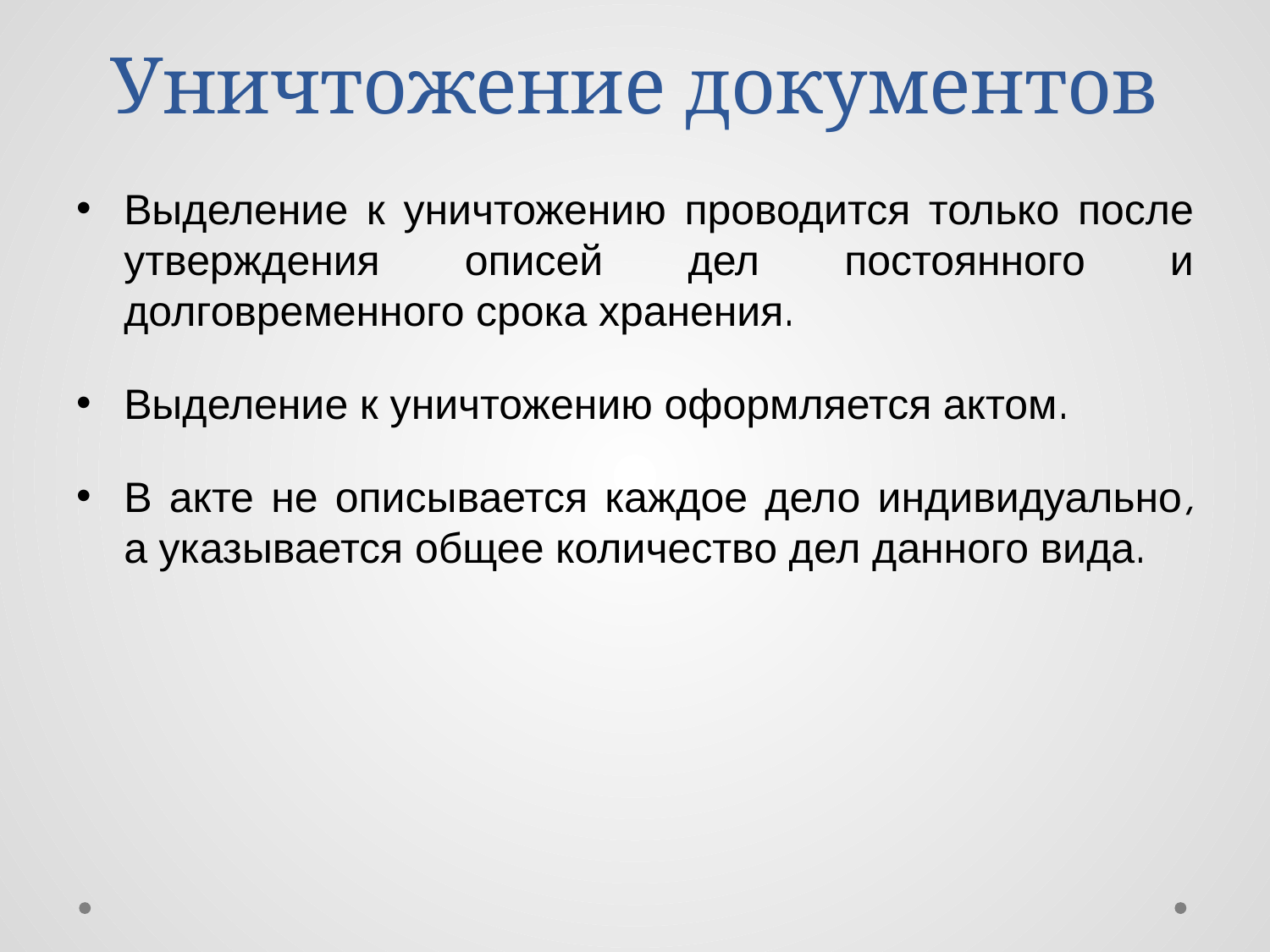

# Уничтожение документов
Выделение к уничтожению проводится только после утверждения описей дел постоянного и долговременного срока хранения.
Выделение к уничтожению оформляется актом.
В акте не описывается каждое дело индивидуально, а указывается общее количество дел данного вида.